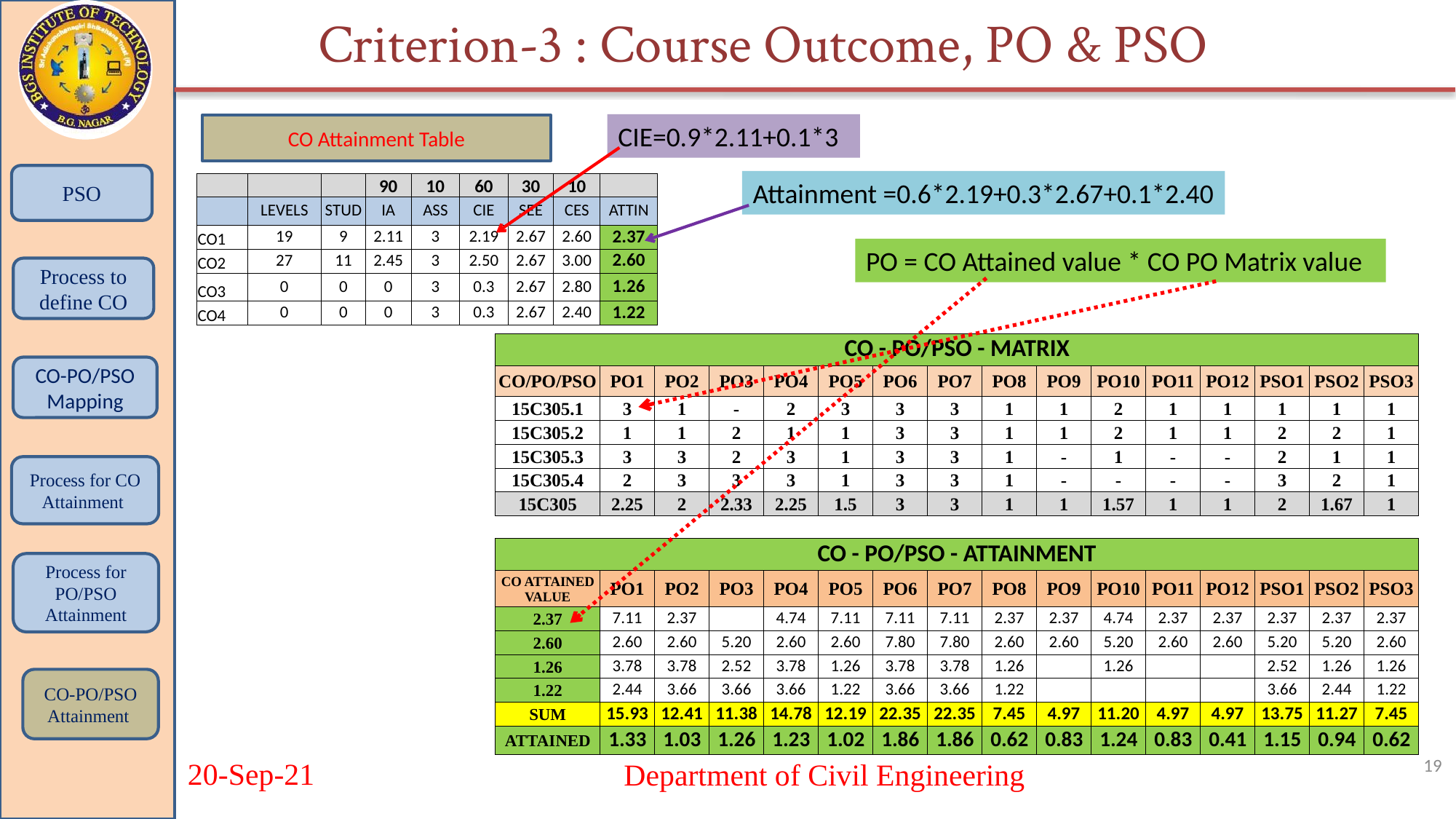

Criterion-3 : Course Outcome, PO & PSO
CIE=0.9*2.11+0.1*3
CO Attainment Table
PSO
Attainment =0.6*2.19+0.3*2.67+0.1*2.40
|  |  |  | 90 | 10 | 60 | 30 | 10 |  |
| --- | --- | --- | --- | --- | --- | --- | --- | --- |
|  | LEVELS | STUD | IA | ASS | CIE | SEE | CES | ATTIN |
| CO1 | 19 | 9 | 2.11 | 3 | 2.19 | 2.67 | 2.60 | 2.37 |
| CO2 | 27 | 11 | 2.45 | 3 | 2.50 | 2.67 | 3.00 | 2.60 |
| CO3 | 0 | 0 | 0 | 3 | 0.3 | 2.67 | 2.80 | 1.26 |
| CO4 | 0 | 0 | 0 | 3 | 0.3 | 2.67 | 2.40 | 1.22 |
PO = CO Attained value * CO PO Matrix value
Process to define CO
| CO - PO/PSO - MATRIX |  |  |  |  |  |  |  |  |  |  |  |  |  |  |  |
| --- | --- | --- | --- | --- | --- | --- | --- | --- | --- | --- | --- | --- | --- | --- | --- |
| CO/PO/PSO | PO1 | PO2 | PO3 | PO4 | PO5 | PO6 | PO7 | PO8 | PO9 | PO10 | PO11 | PO12 | PSO1 | PSO2 | PSO3 |
| 15C305.1 | 3 | 1 | - | 2 | 3 | 3 | 3 | 1 | 1 | 2 | 1 | 1 | 1 | 1 | 1 |
| 15C305.2 | 1 | 1 | 2 | 1 | 1 | 3 | 3 | 1 | 1 | 2 | 1 | 1 | 2 | 2 | 1 |
| 15C305.3 | 3 | 3 | 2 | 3 | 1 | 3 | 3 | 1 | - | 1 | - | - | 2 | 1 | 1 |
| 15C305.4 | 2 | 3 | 3 | 3 | 1 | 3 | 3 | 1 | - | - | - | - | 3 | 2 | 1 |
| 15C305 | 2.25 | 2 | 2.33 | 2.25 | 1.5 | 3 | 3 | 1 | 1 | 1.57 | 1 | 1 | 2 | 1.67 | 1 |
|  |  |  |  |  |  |  |  |  |  |  |  |  |  |  |  |
| CO - PO/PSO - ATTAINMENT |  |  |  |  |  |  |  |  |  |  |  |  |  |  |  |
| CO ATTAINED VALUE | PO1 | PO2 | PO3 | PO4 | PO5 | PO6 | PO7 | PO8 | PO9 | PO10 | PO11 | PO12 | PSO1 | PSO2 | PSO3 |
| 2.37 | 7.11 | 2.37 |  | 4.74 | 7.11 | 7.11 | 7.11 | 2.37 | 2.37 | 4.74 | 2.37 | 2.37 | 2.37 | 2.37 | 2.37 |
| 2.60 | 2.60 | 2.60 | 5.20 | 2.60 | 2.60 | 7.80 | 7.80 | 2.60 | 2.60 | 5.20 | 2.60 | 2.60 | 5.20 | 5.20 | 2.60 |
| 1.26 | 3.78 | 3.78 | 2.52 | 3.78 | 1.26 | 3.78 | 3.78 | 1.26 |  | 1.26 |  |  | 2.52 | 1.26 | 1.26 |
| 1.22 | 2.44 | 3.66 | 3.66 | 3.66 | 1.22 | 3.66 | 3.66 | 1.22 |  |  |  |  | 3.66 | 2.44 | 1.22 |
| SUM | 15.93 | 12.41 | 11.38 | 14.78 | 12.19 | 22.35 | 22.35 | 7.45 | 4.97 | 11.20 | 4.97 | 4.97 | 13.75 | 11.27 | 7.45 |
| ATTAINED | 1.33 | 1.03 | 1.26 | 1.23 | 1.02 | 1.86 | 1.86 | 0.62 | 0.83 | 1.24 | 0.83 | 0.41 | 1.15 | 0.94 | 0.62 |
CO-PO/PSO Mapping
Process for CO Attainment
Process for PO/PSO Attainment
CO-PO/PSO Attainment
19
Department of Civil Engineering
20-Sep-21